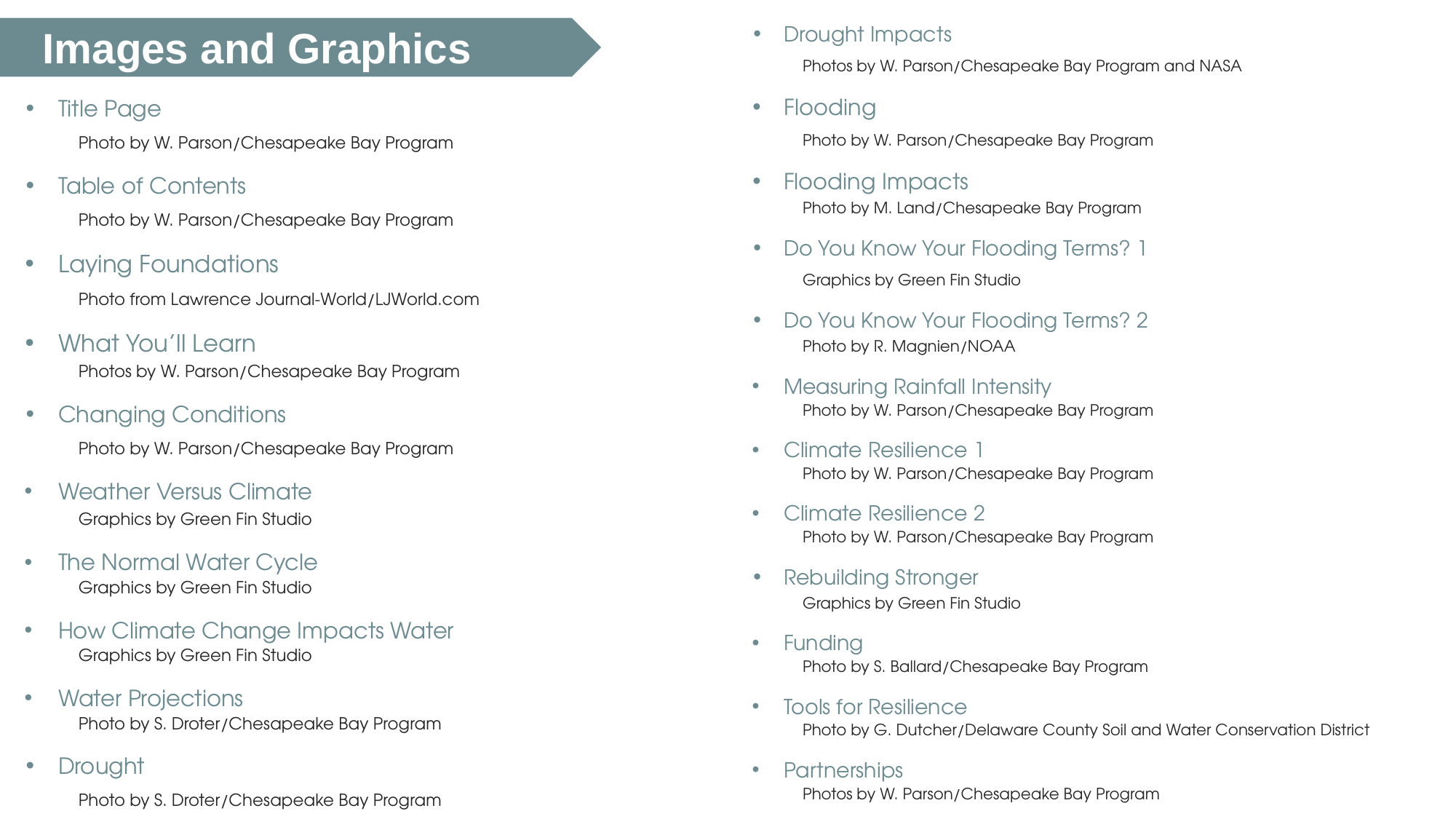

# Images and Graphics
Drought Impacts
Photos by W. Parson/Chesapeake Bay Program and NASA
Flooding
Photo by W. Parson/Chesapeake Bay Program
Flooding Impacts
Photo by M. Land/Chesapeake Bay Program
Do You Know Your Flooding Terms? 1
Graphics by Green Fin Studio
Do You Know Your Flooding Terms? 2
Photo by R. Magnien/NOAA
Measuring Rainfall Intensity
Photo by W. Parson/Chesapeake Bay Program
Climate Resilience 1
Photo by W. Parson/Chesapeake Bay Program
Climate Resilience 2
Photo by W. Parson/Chesapeake Bay Program
Rebuilding Stronger
Graphics by Green Fin Studio
Funding
Photo by S. Ballard/Chesapeake Bay Program
Tools for Resilience
Photo by G. Dutcher/Delaware County Soil and Water Conservation District
Partnerships
Photos by W. Parson/Chesapeake Bay Program

Title Page
Photo by W. Parson/Chesapeake Bay Program
Table of Contents
Photo by W. Parson/Chesapeake Bay Program
Laying Foundations
Photo from Lawrence Journal-World/LJWorld.com
What You’ll Learn
Photos by W. Parson/Chesapeake Bay Program
Changing Conditions
Photo by W. Parson/Chesapeake Bay Program
Weather Versus Climate
Graphics by Green Fin Studio
The Normal Water Cycle
Graphics by Green Fin Studio
How Climate Change Impacts Water
Graphics by Green Fin Studio
Water Projections
Photo by S. Droter/Chesapeake Bay Program
Drought
Photo by S. Droter/Chesapeake Bay Program